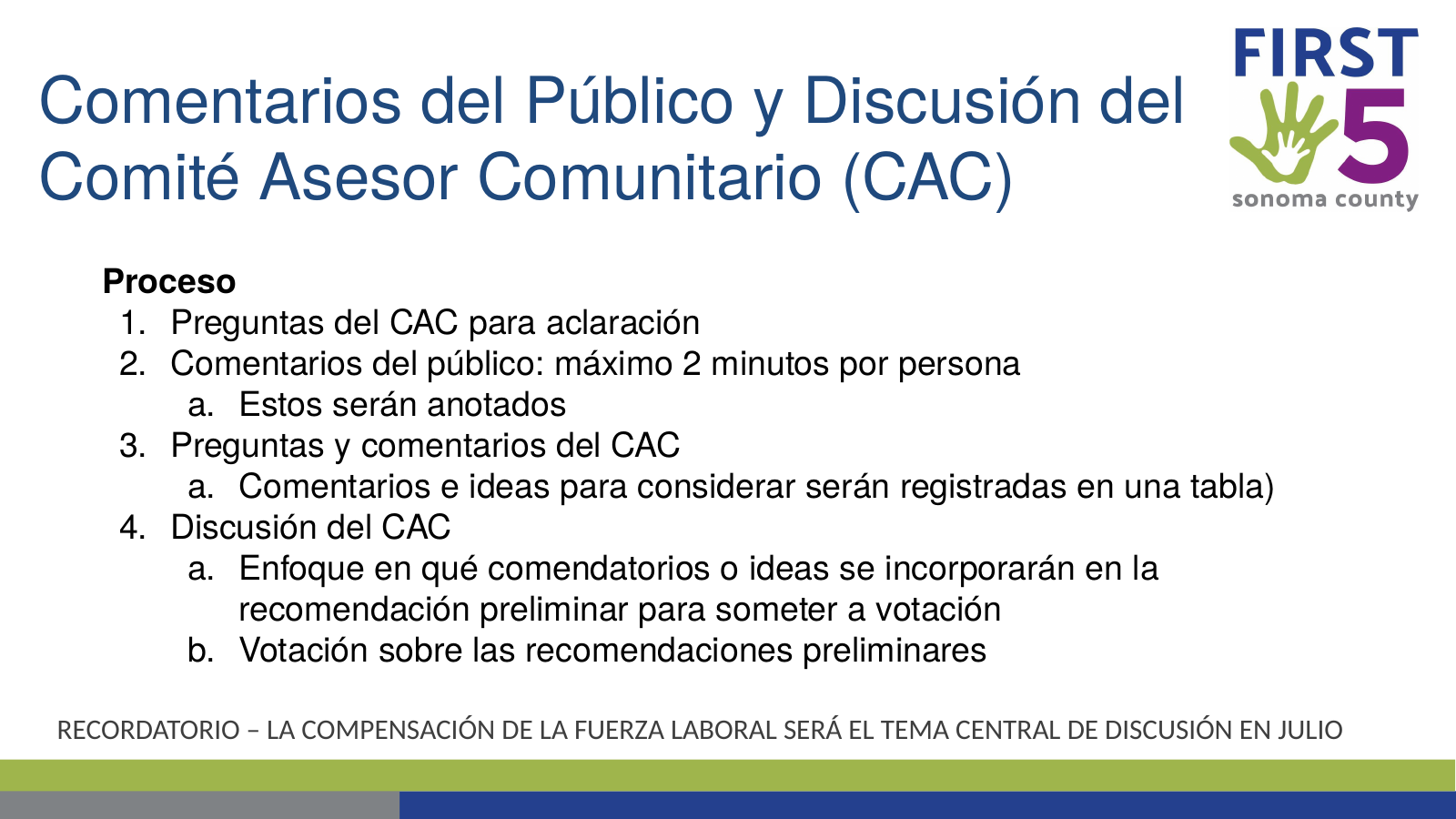

# Comentarios del Público y Discusión del Comité Asesor Comunitario (CAC)
Proceso
Preguntas del CAC para aclaración
Comentarios del público: máximo 2 minutos por persona
Estos serán anotados
Preguntas y comentarios del CAC
Comentarios e ideas para considerar serán registradas en una tabla)
Discusión del CAC
Enfoque en qué comendatorios o ideas se incorporarán en la recomendación preliminar para someter a votación
Votación sobre las recomendaciones preliminares
RECORDATORIO – LA COMPENSACIÓN DE LA FUERZA LABORAL SERÁ EL TEMA CENTRAL DE DISCUSIÓN EN JULIO